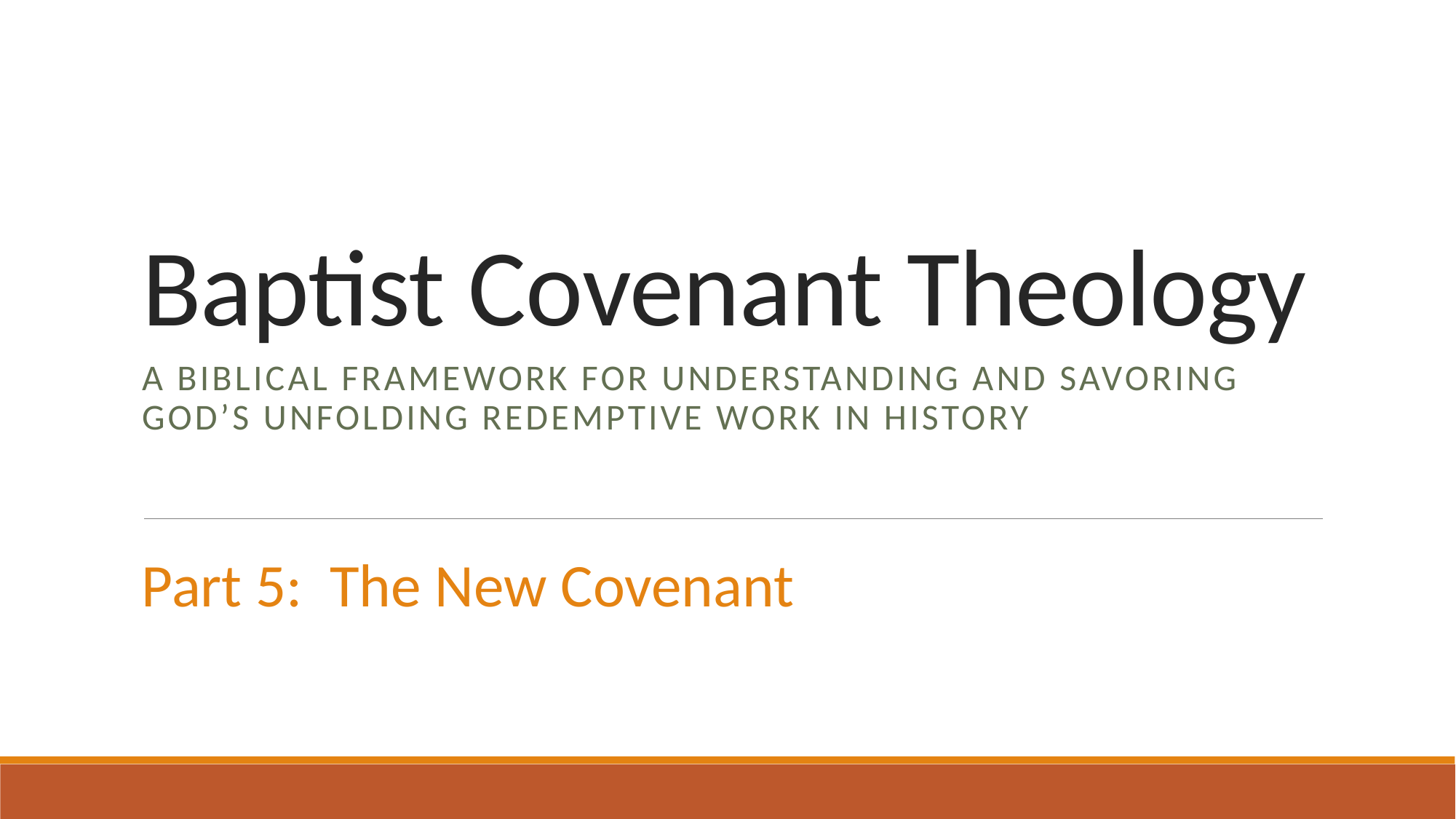

# Baptist Covenant Theology
A Biblical Framework for understanding and Savoring God’s Unfolding Redemptive work in HIstory
Part 5:  The New Covenant